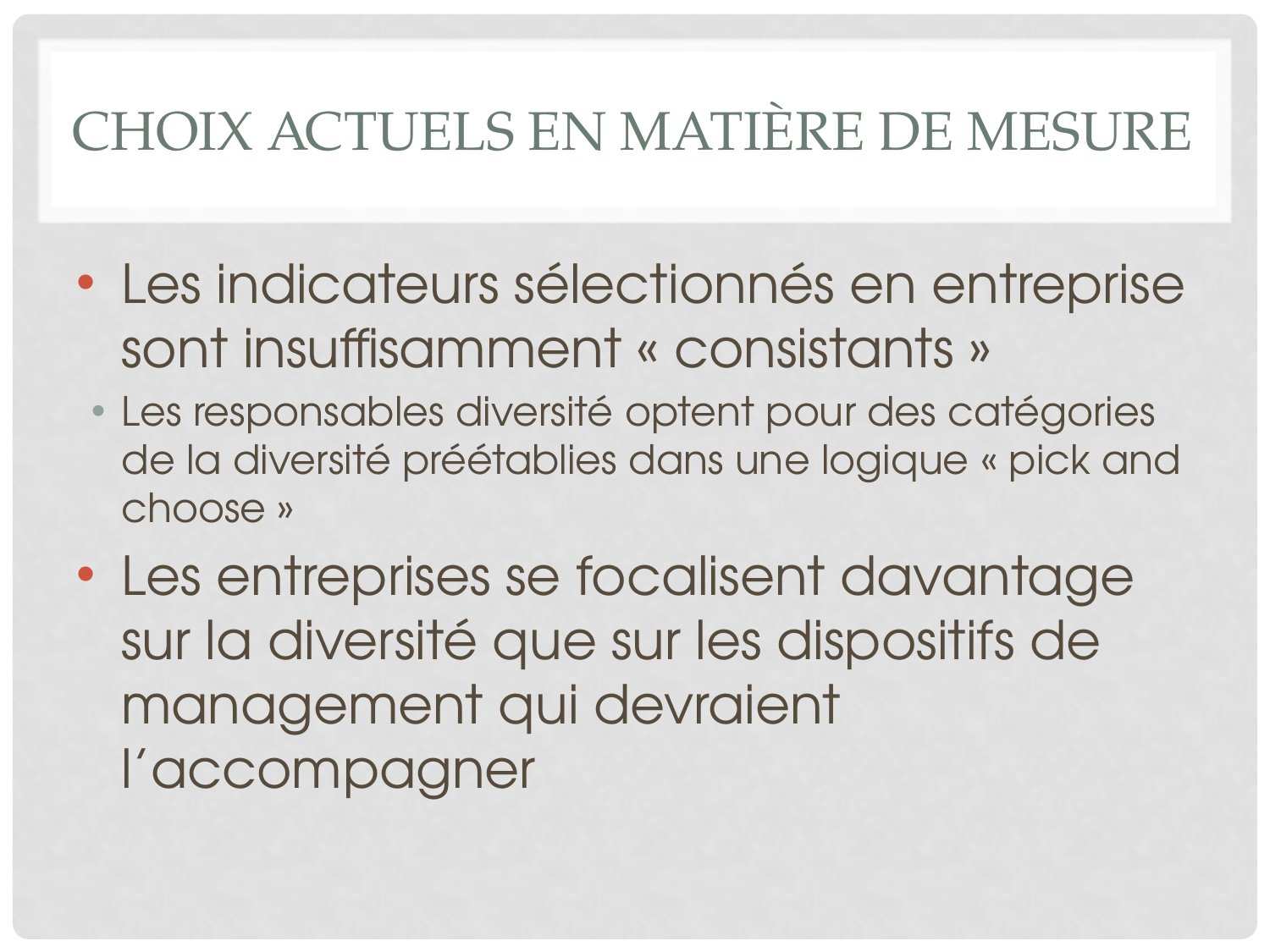

# Choix actuels en matière de mesure
Les indicateurs sélectionnés en entreprise sont insuffisamment « consistants »
Les responsables diversité optent pour des catégories de la diversité préétablies dans une logique « pick and choose »
Les entreprises se focalisent davantage sur la diversité que sur les dispositifs de management qui devraient l’accompagner